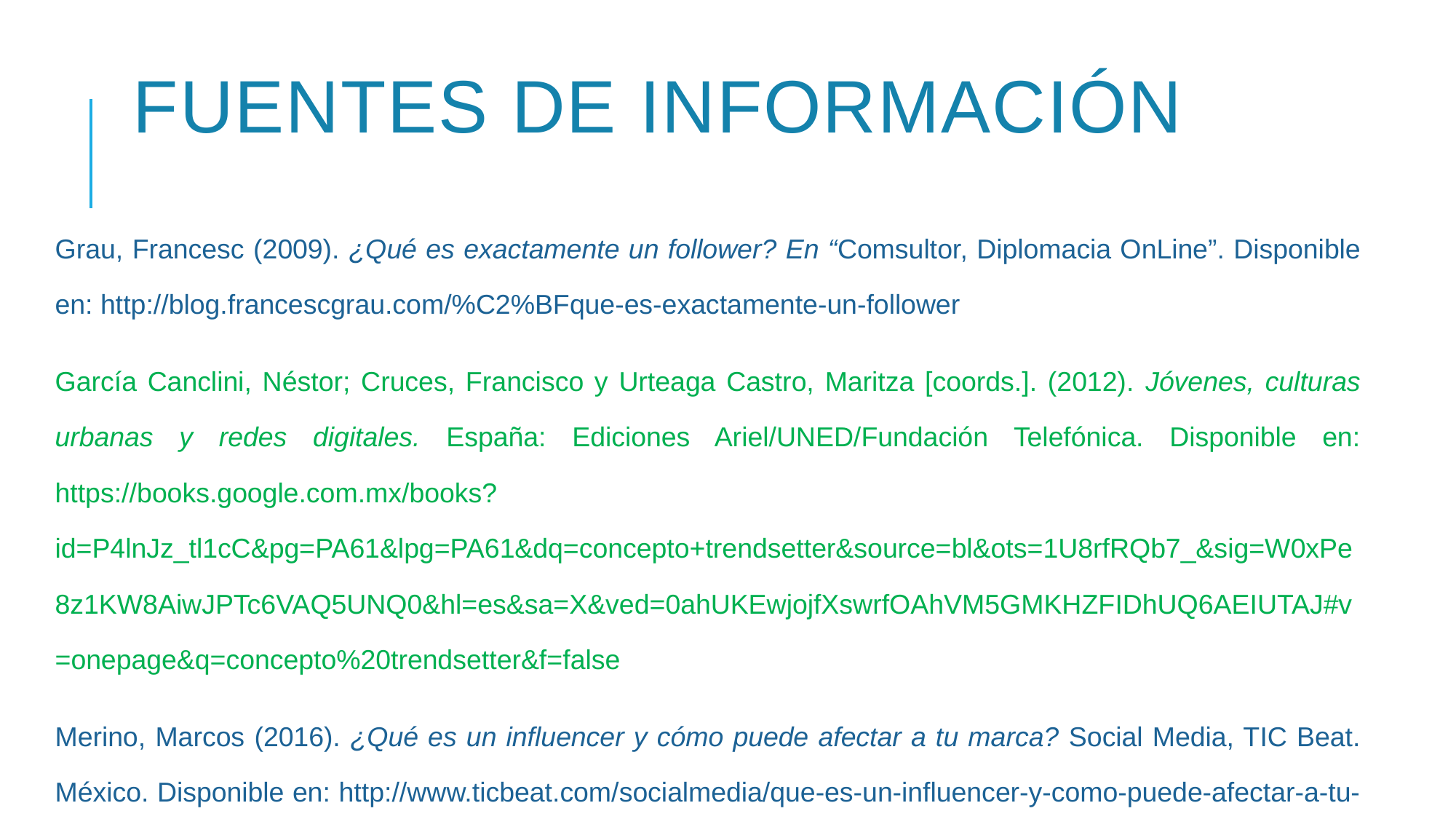

# Fuentes de información

Grau, Francesc (2009). ¿Qué es exactamente un follower? En “Comsultor, Diplomacia OnLine”. Disponible en: http://blog.francescgrau.com/%C2%BFque-es-exactamente-un-follower
García Canclini, Néstor; Cruces, Francisco y Urteaga Castro, Maritza [coords.]. (2012). Jóvenes, culturas urbanas y redes digitales. España: Ediciones Ariel/UNED/Fundación Telefónica. Disponible en: https://books.google.com.mx/books?id=P4lnJz_tl1cC&pg=PA61&lpg=PA61&dq=concepto+trendsetter&source=bl&ots=1U8rfRQb7_&sig=W0xPe8z1KW8AiwJPTc6VAQ5UNQ0&hl=es&sa=X&ved=0ahUKEwjojfXswrfOAhVM5GMKHZFIDhUQ6AEIUTAJ#v=onepage&q=concepto%20trendsetter&f=false
Merino, Marcos (2016). ¿Qué es un influencer y cómo puede afectar a tu marca? Social Media, TIC Beat. México. Disponible en: http://www.ticbeat.com/socialmedia/que-es-un-influencer-y-como-puede-afectar-a-tu-marca/